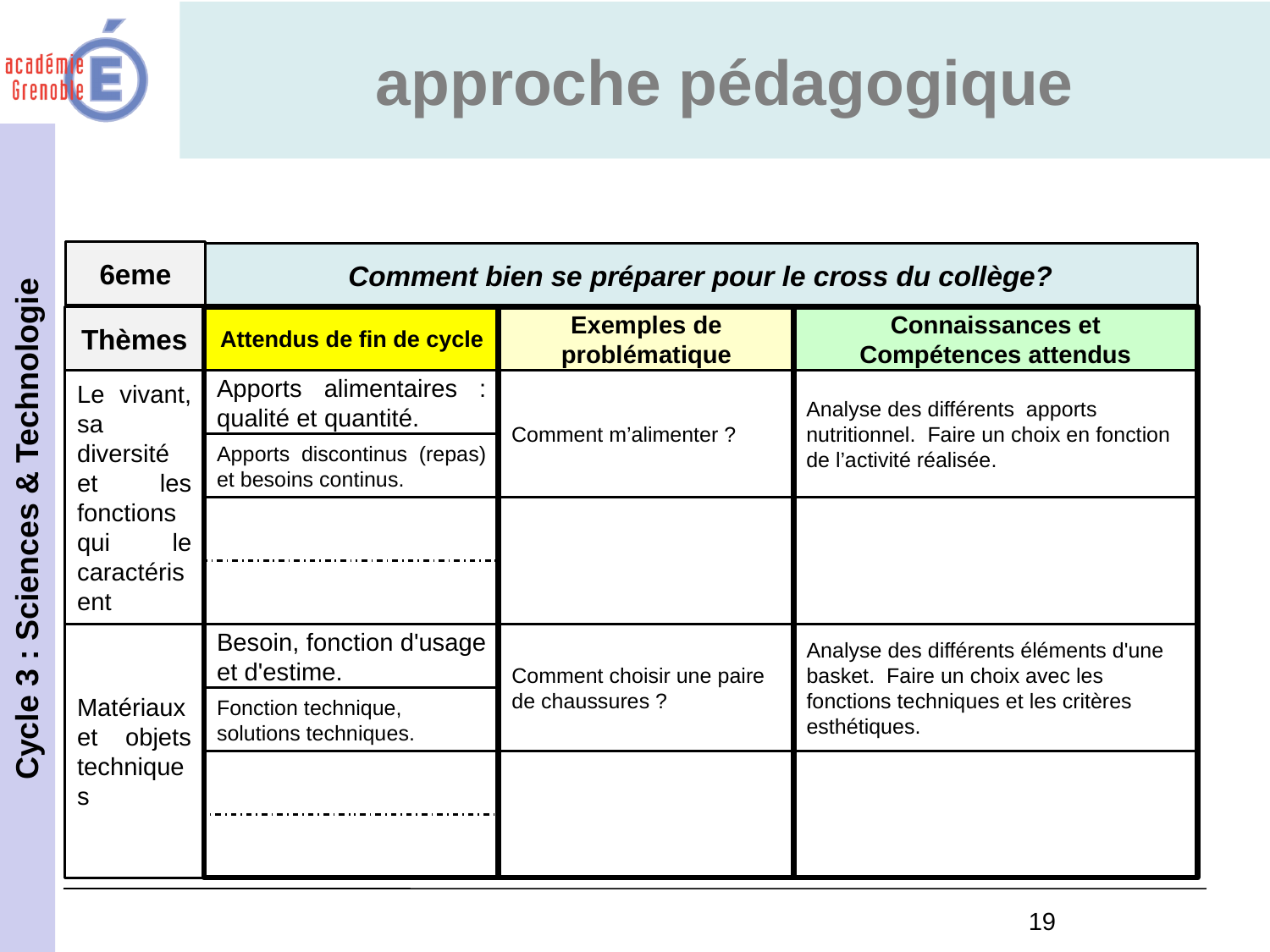

approche pédagogique
6eme
Comment bien se préparer pour le cross du collège?
Thèmes
Attendus de fin de cycle

Exemples de problématique
Connaissances et Compétences attendus

Le vivant, sa diversité et les fonctions qui le caractérisent
Apports alimentaires : qualité et quantité.
Comment m’alimenter ?
Analyse des différents  apports nutritionnel.  Faire un choix en fonction de l’activité réalisée.
Apports discontinus (repas) et besoins continus.

Matériaux et objets techniques
Besoin, fonction d'usage et d'estime.
Comment choisir une paire de chaussures ?
Analyse des différents éléments d'une basket.  Faire un choix avec les fonctions techniques et les critères esthétiques.
Fonction technique, solutions techniques.

19